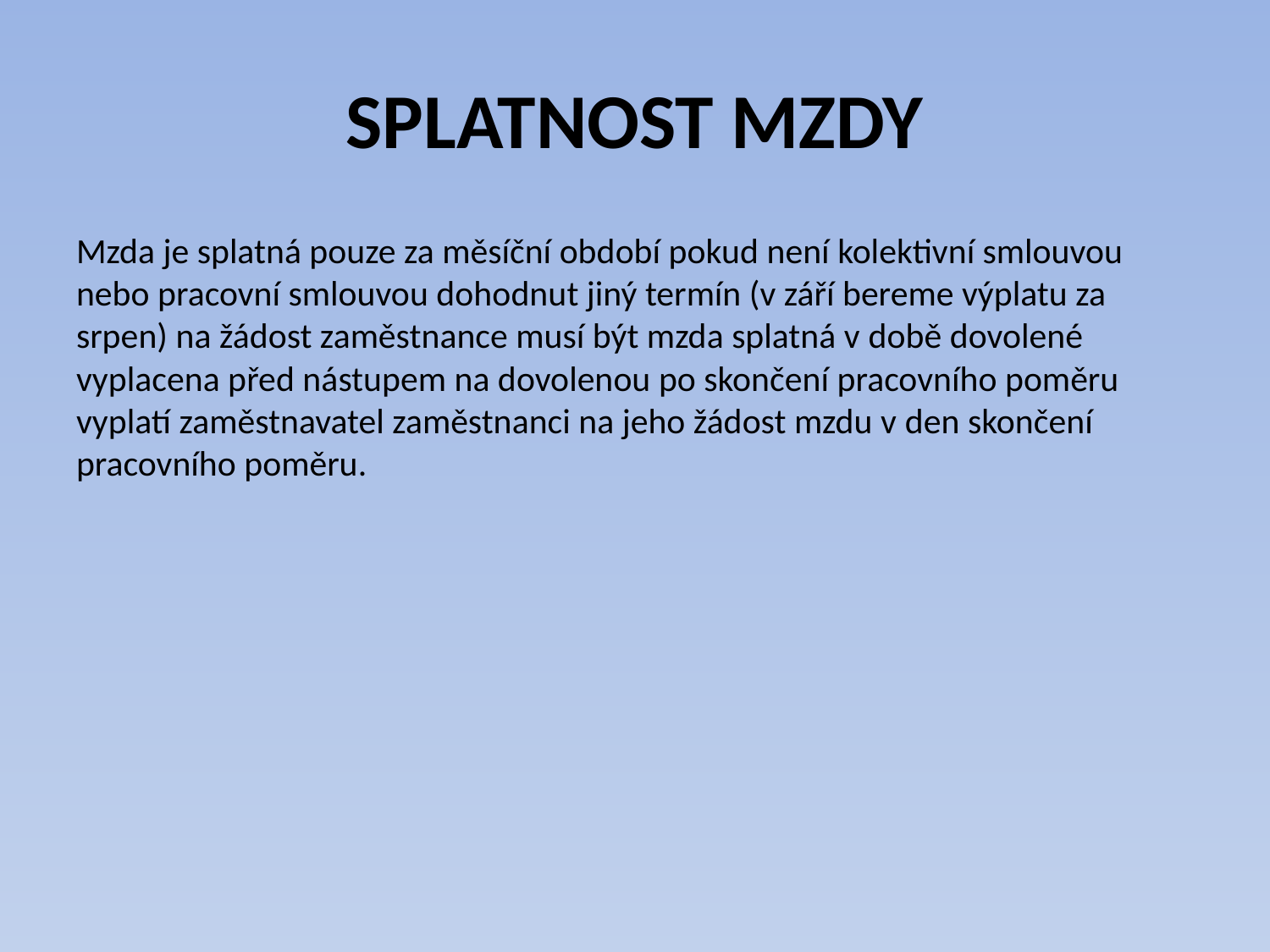

# SPLATNOST MZDY
Mzda je splatná pouze za měsíční období pokud není kolektivní smlouvou nebo pracovní smlouvou dohodnut jiný termín (v září bereme výplatu za srpen) na žádost zaměstnance musí být mzda splatná v době dovolené vyplacena před nástupem na dovolenou po skončení pracovního poměru vyplatí zaměstnavatel zaměstnanci na jeho žádost mzdu v den skončení pracovního poměru.